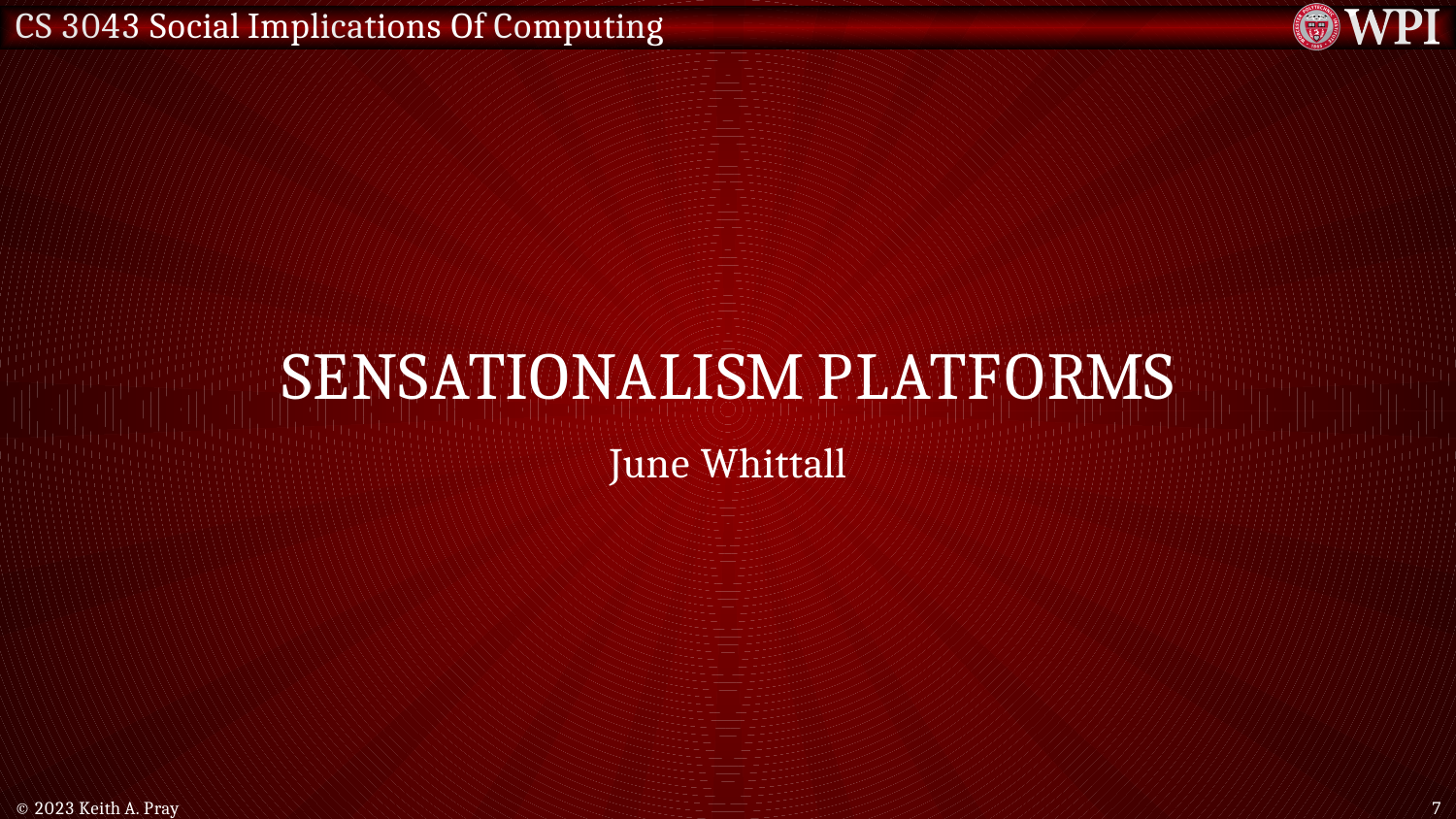

# SENSATIONALISM PLATFORMS
June Whittall
© 2023 Keith A. Pray
7